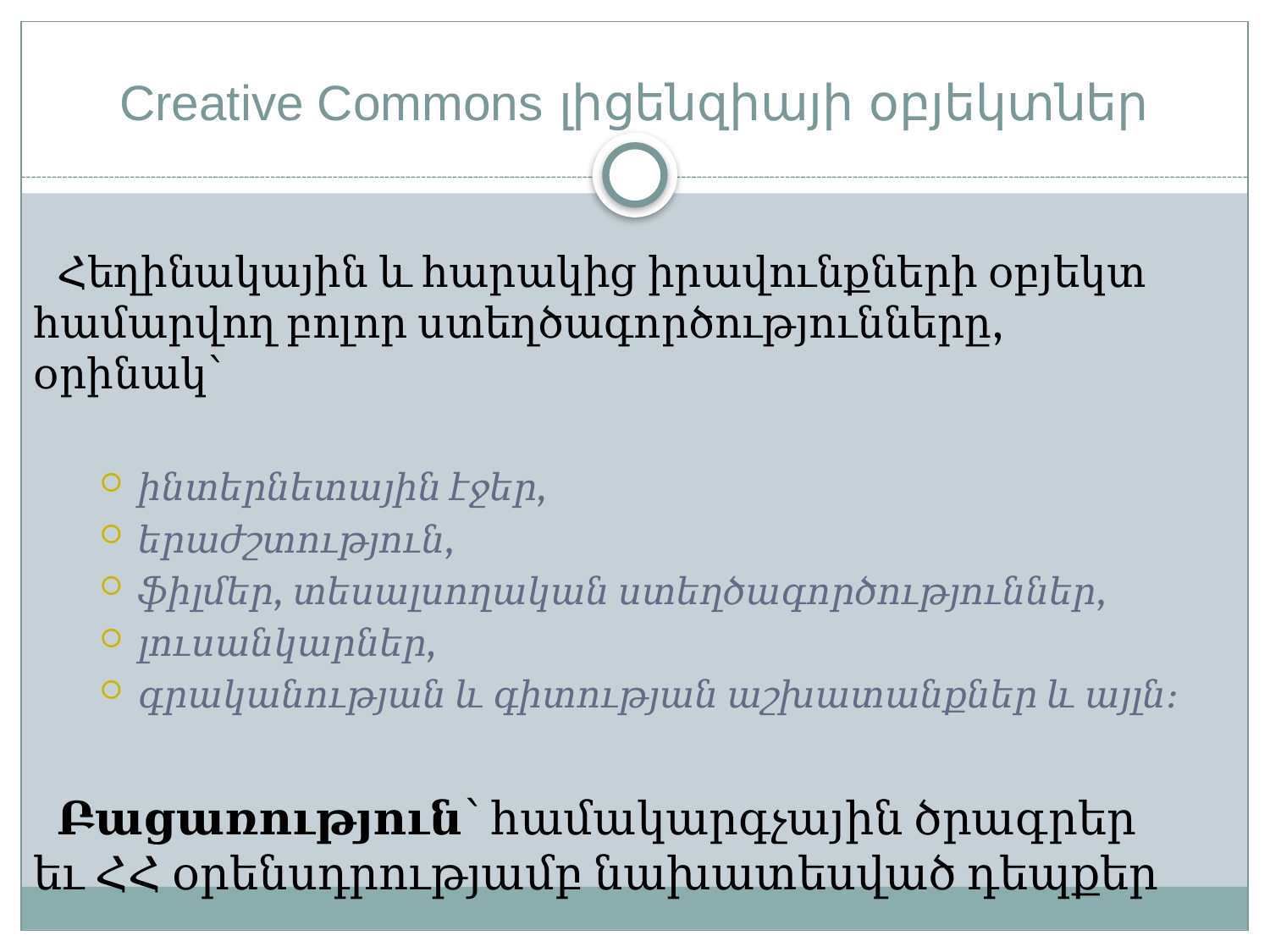

# Creative Commons լիցենզիայի օբյեկտներ
Հեղինակային և հարակից իրավունքների օբյեկտ համարվող բոլոր ստեղծագործությունները, օրինակ՝

ինտերնետային էջեր,
երաժշտություն,
ֆիլմեր, տեսալսողական ստեղծագործություններ,
լուսանկարներ,
գրականության և գիտության աշխատանքներ և այլն։

Բացառություն՝ համակարգչային ծրագրեր եւ ՀՀ օրենսդրությամբ նախատեսված դեպքեր